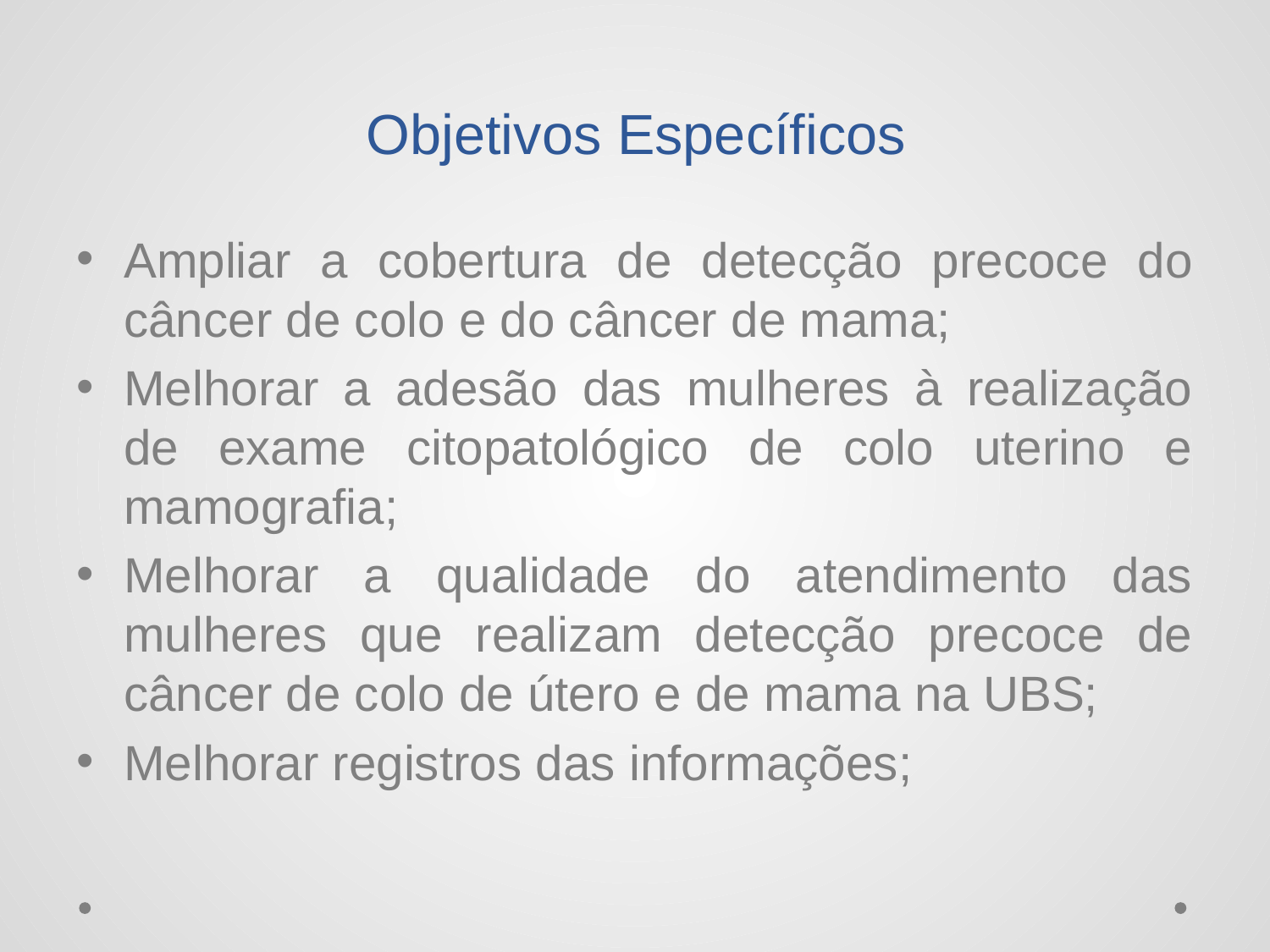

# Objetivos Específicos
Ampliar a cobertura de detecção precoce do câncer de colo e do câncer de mama;
Melhorar a adesão das mulheres à realização de exame citopatológico de colo uterino e mamografia;
Melhorar a qualidade do atendimento das mulheres que realizam detecção precoce de câncer de colo de útero e de mama na UBS;
Melhorar registros das informações;